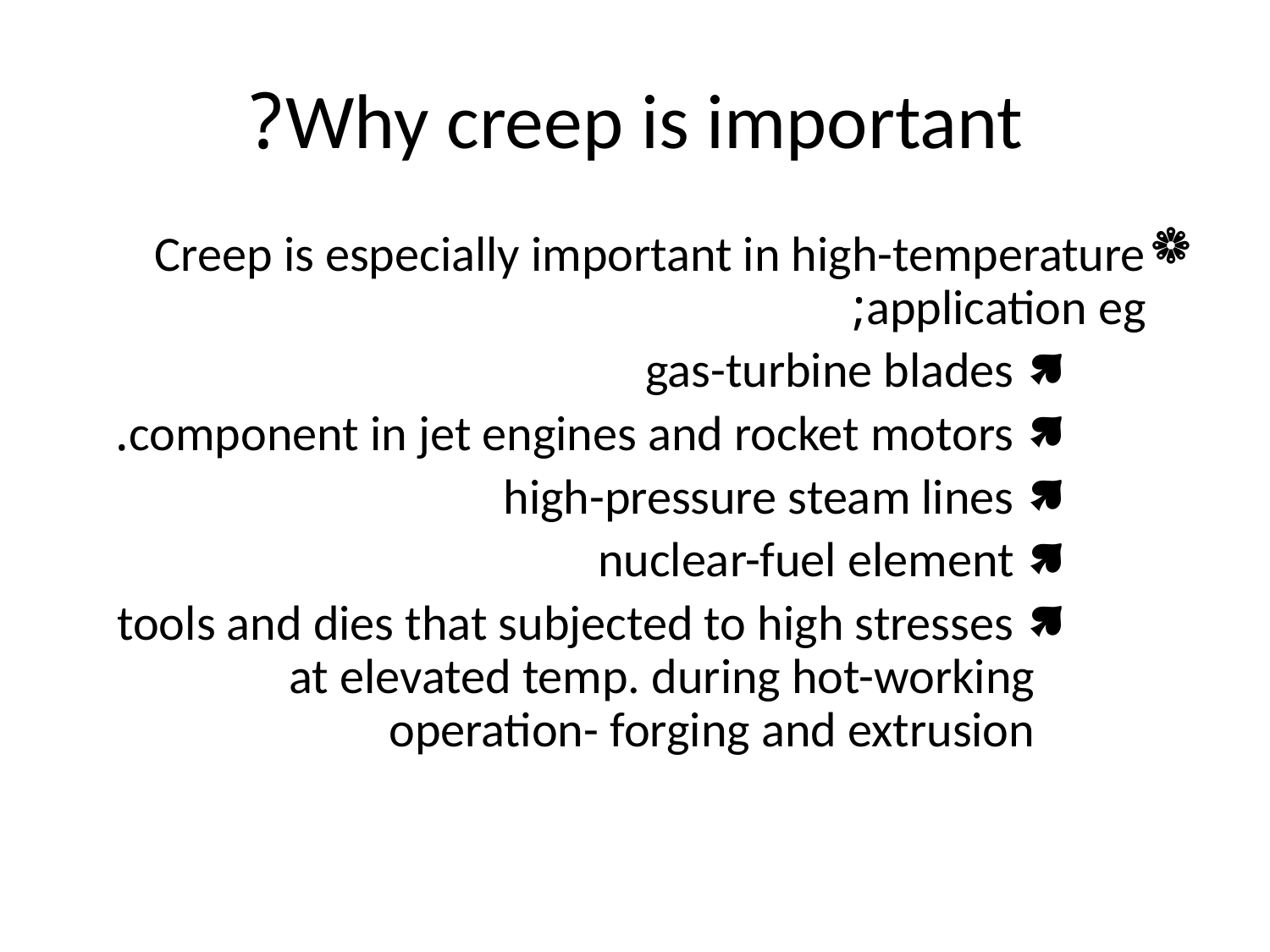

# Why creep is important?
Creep is especially important in high-temperature application eg;
 gas-turbine blades
 component in jet engines and rocket motors.
 high-pressure steam lines
 nuclear-fuel element
 tools and dies that subjected to high stresses at elevated temp. during hot-working operation- forging and extrusion